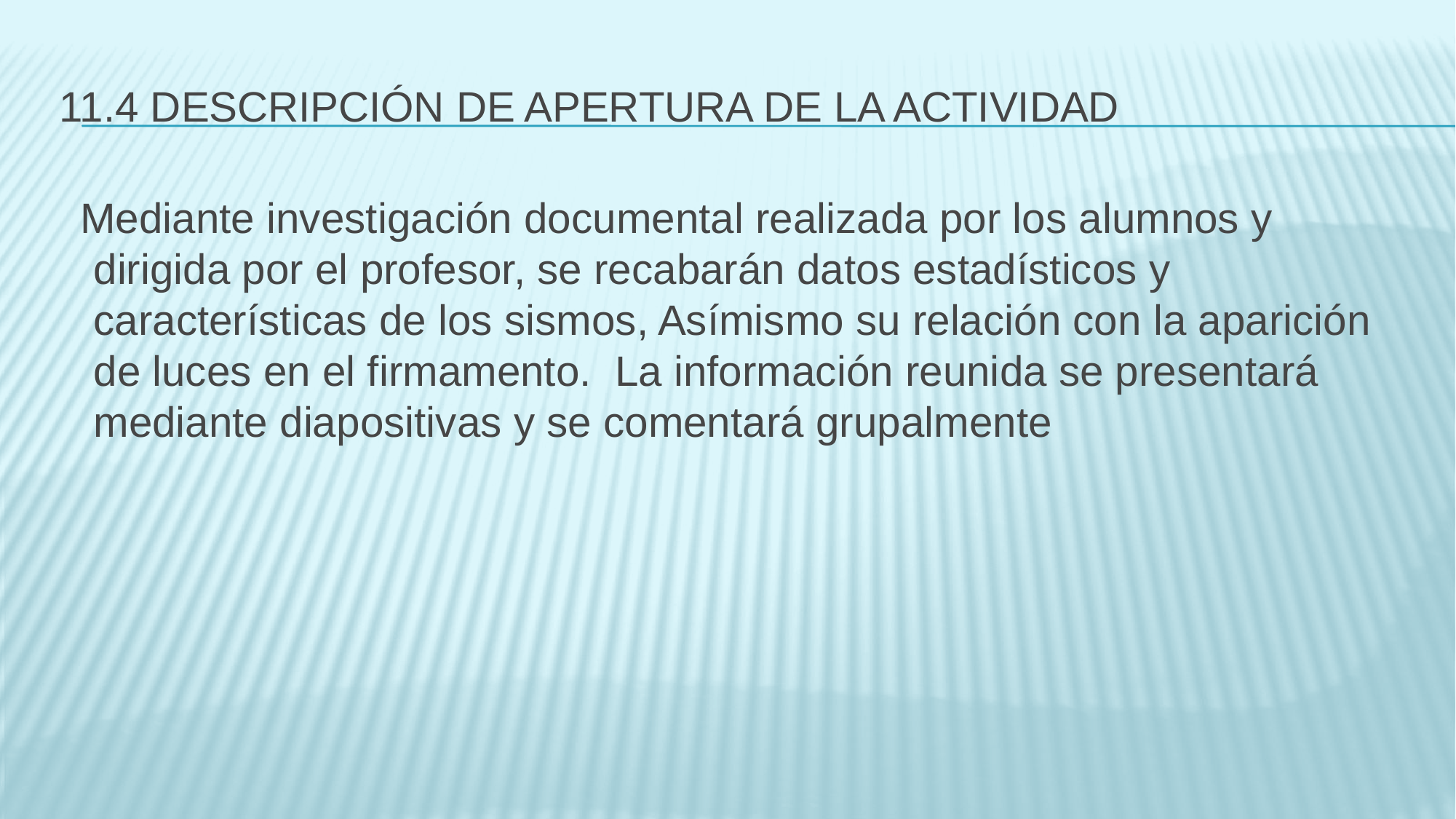

# 11.4 DESCRIPCIÓN DE APERTURA DE LA ACTIVIDAD
Mediante investigación documental realizada por los alumnos y dirigida por el profesor, se recabarán datos estadísticos y características de los sismos, Asímismo su relación con la aparición de luces en el firmamento.  La información reunida se presentará  mediante diapositivas y se comentará grupalmente